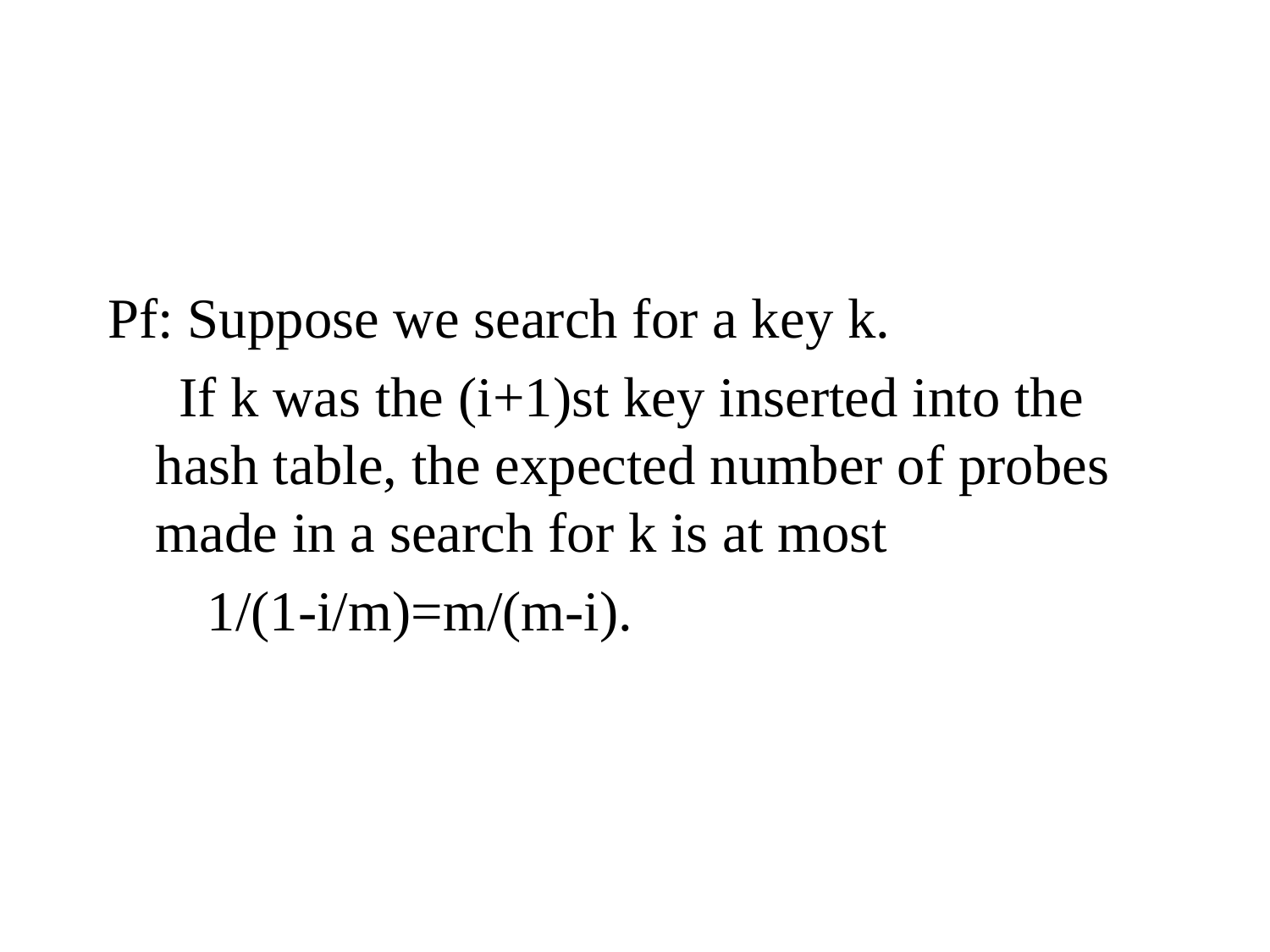

#
Pf: Suppose we search for a key k.
     If k was the (i+1)st key inserted into the hash table, the expected number of probes made in a search for k is at most
       1/(1-i/m)=m/(m-i).